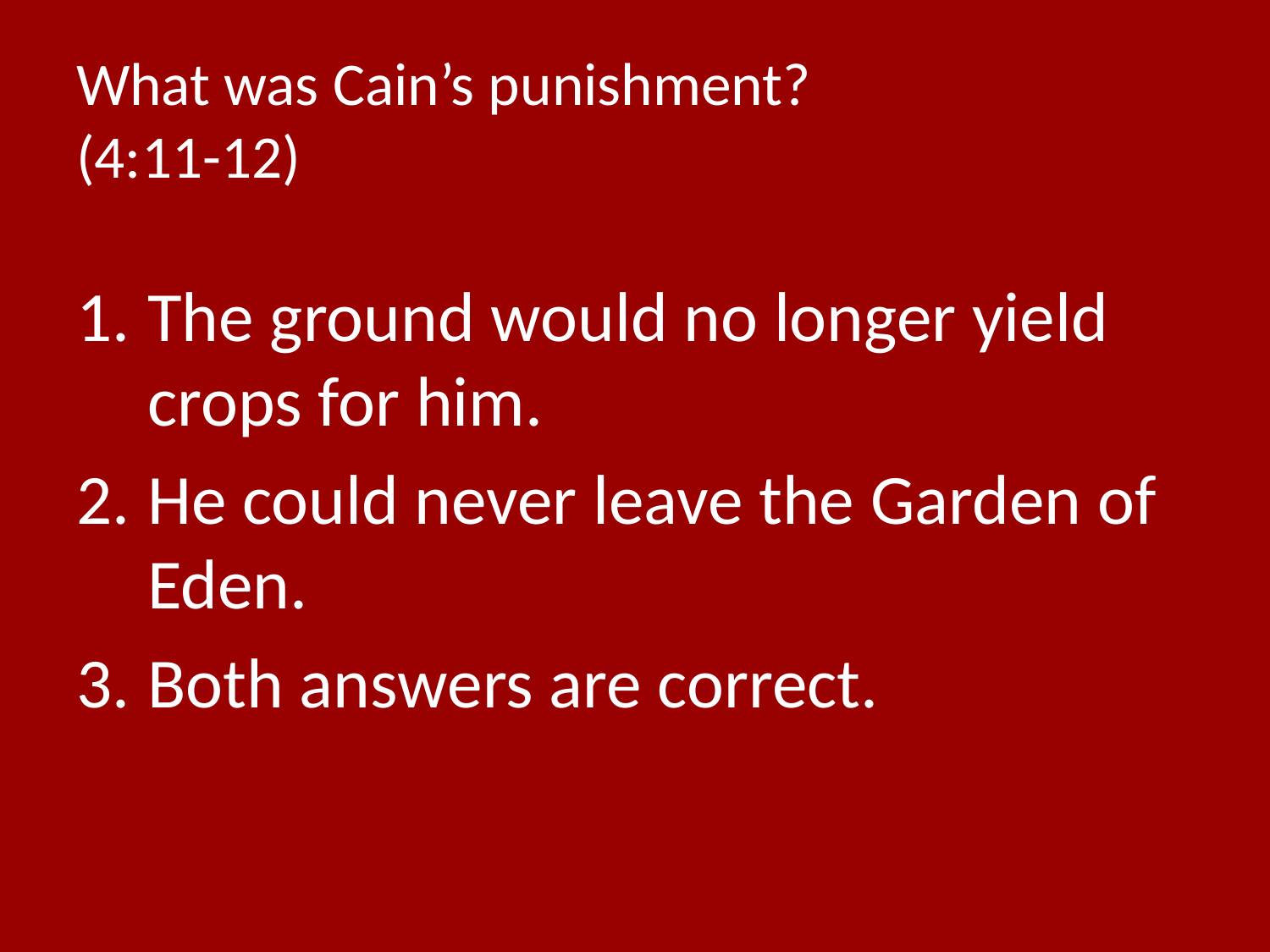

# What was Cain’s punishment? (4:11-12)
The ground would no longer yield crops for him.
He could never leave the Garden of Eden.
Both answers are correct.